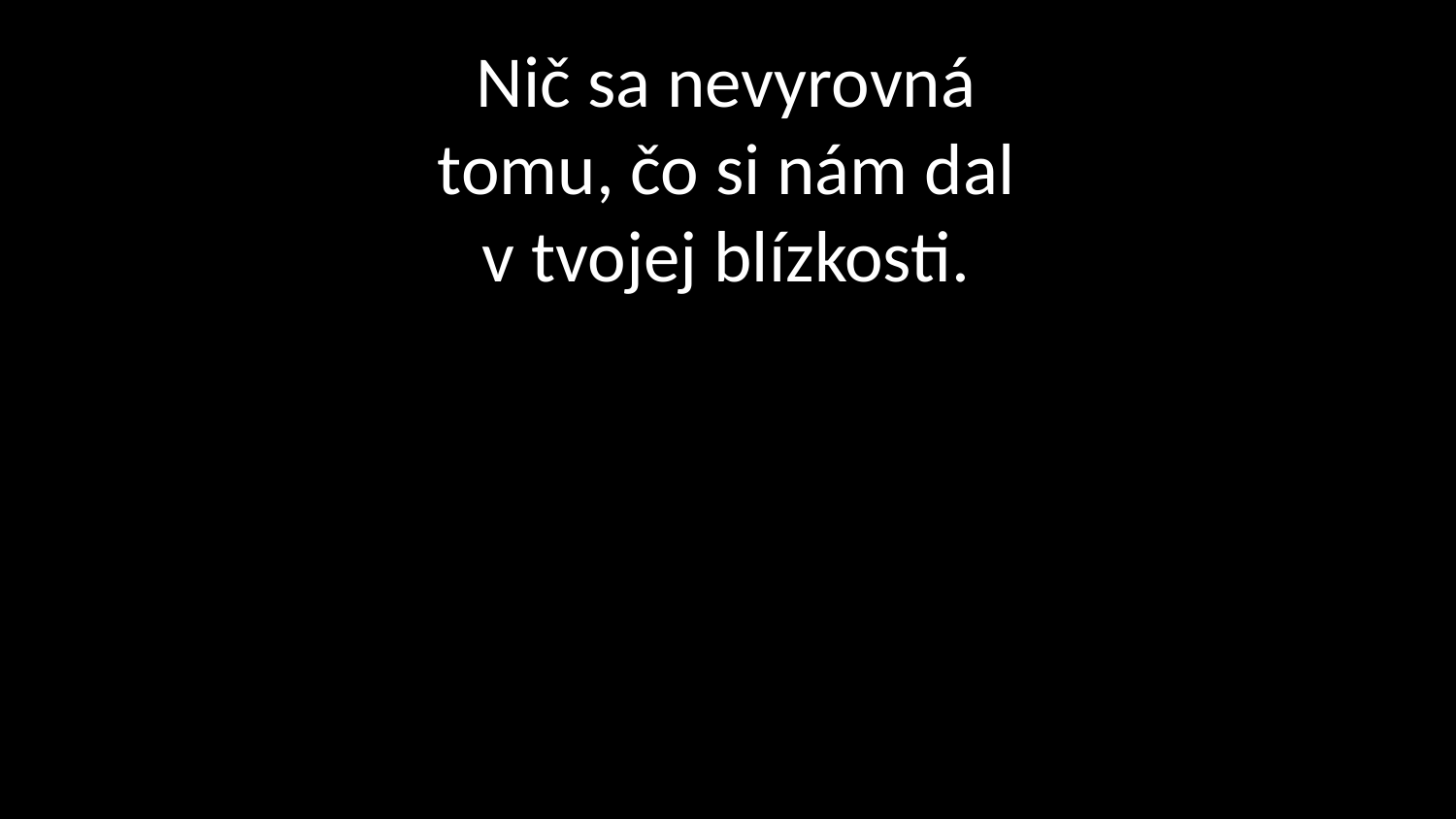

# Nič sa nevyrovná tomu, čo si nám dal v tvojej blízkosti.